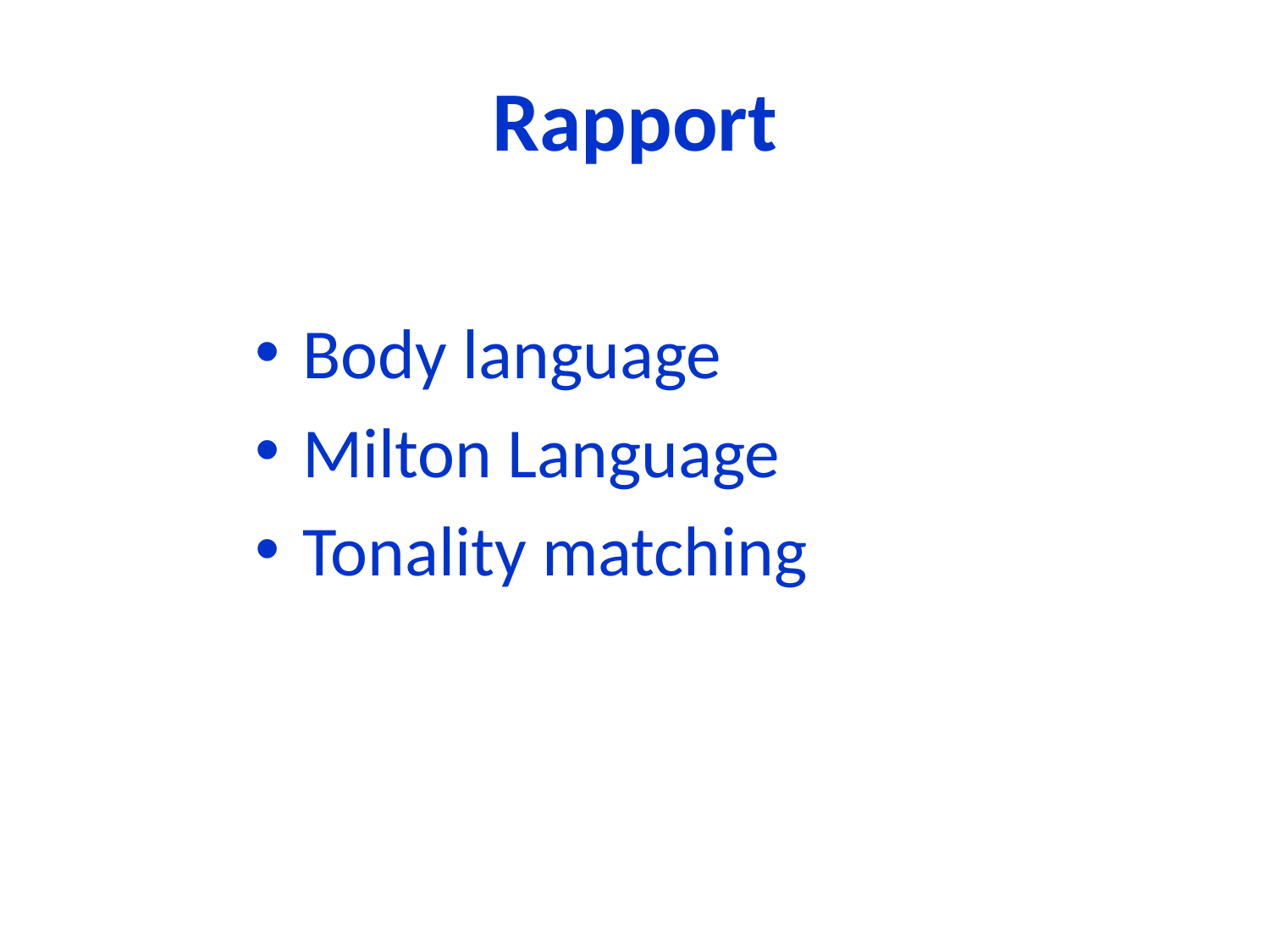

# Rapport
Body language
Milton Language
Tonality matching